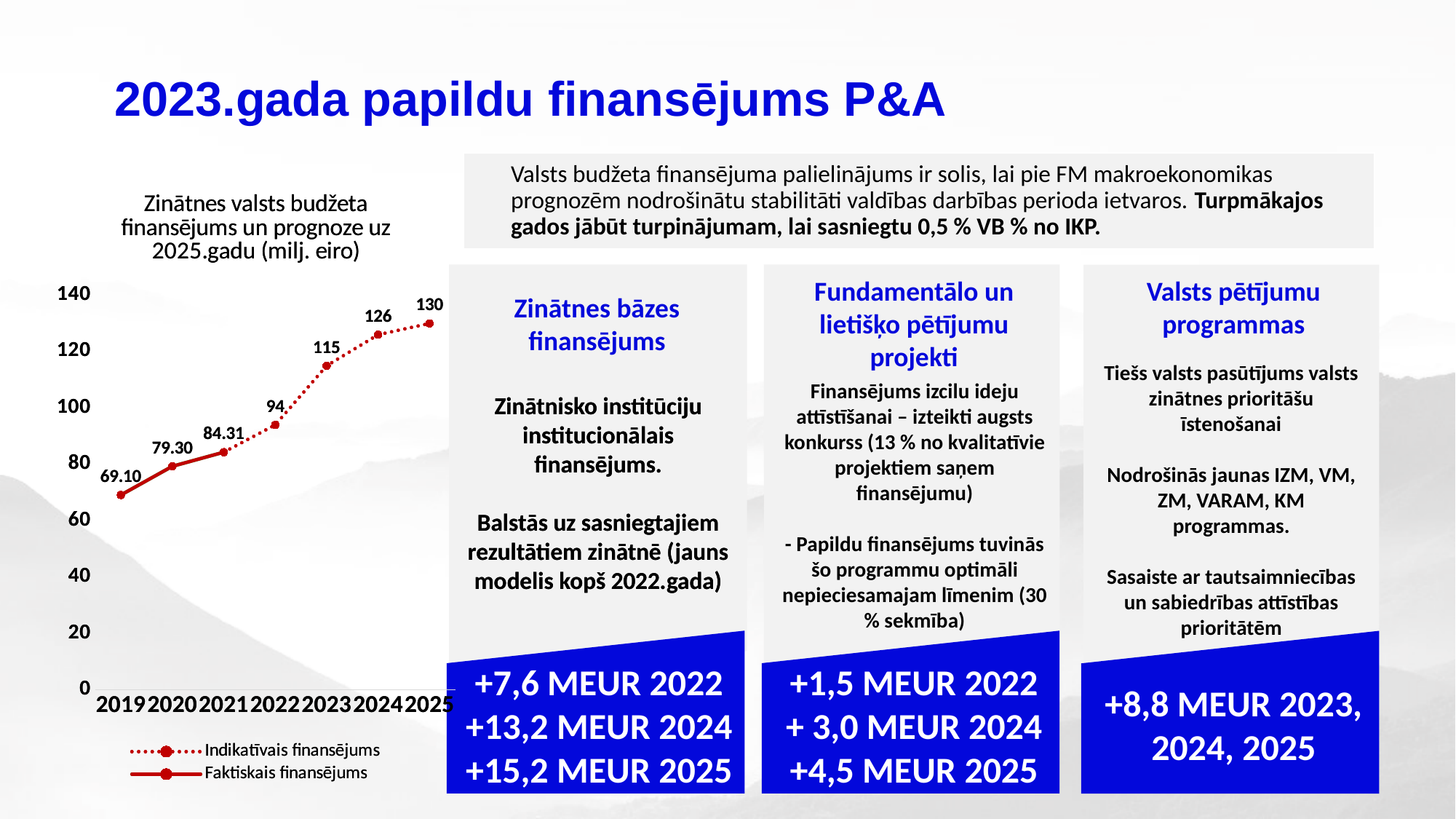

2023.gada papildu finansējums P&A
Valsts budžeta finansējuma palielinājums ir solis, lai pie FM makroekonomikas prognozēm nodrošinātu stabilitāti valdības darbības perioda ietvaros. Turpmākajos gados jābūt turpinājumam, lai sasniegtu 0,5 % VB % no IKP.

Valsts budžeta finansējuma palielinājums ir solis, lai pie FM makroekonomikas prognozēm nodrošinātu stabilitāti valdības darbības perioda ietvaros. Turpmākajos gados jābūt turpinājumam, lai sasniegtu 0,5 % VB % no IKP.

### Chart: Zinātnes valsts budžeta finansējums un prognoze uz 2025.gadu (milj. eiro)

| Category |  |  |
|---|---|---|
| 2019 | None | 69.1 |
| 2020 | None | 79.3 |
| 2021 | 84.31 | 84.31 |
| 2022 | 94.0 | None |
| 2023 | 115.0 | None |
| 2024 | 126.0 | None |
| 2025 | 130.0 | None |

### Chart: Zinātnes valsts budžeta finansējums un prognoze uz 2025.gadu (milj. eiro)

| Category |  |  |
|---|---|---|
| 2019 | None | 69.1 |
| 2020 | None | 79.3 |
| 2021 | 84.31 | 84.31 |
| 2022 | 94.0 | None |
| 2023 | 115.0 | None |
| 2024 | 126.0 | None |
| 2025 | 130.0 | None |

Fundamentālo un lietišķo pētījumu projekti
Valsts pētījumu programmas
Zinātnes bāzes finansējums
Tiešs valsts pasūtījums valsts zinātnes prioritāšu īstenošanai

Nodrošinās jaunas IZM, VM, ZM, VARAM, KM programmas.

Sasaiste ar tautsaimniecības un sabiedrības attīstības prioritātēm
Finansējums izcilu ideju attīstīšanai – izteikti augsts konkurss (13 % no kvalitatīvie projektiem saņem finansējumu)

- Papildu finansējums tuvinās šo programmu optimāli nepieciesamajam līmenim (30 % sekmība)
Zinātnisko institūciju institucionālais finansējums.

Balstās uz sasniegtajiem rezultātiem zinātnē (jauns modelis kopš 2022.gada)
Zinātnisko institūciju institucionālais finansējums.

Balstās uz sasniegtajiem rezultātiem zinātnē (jauns modelis kopš 2022.gada)

+7,6 MEUR 2022
+13,2 MEUR 2024
+15,2 MEUR 2025
+1,5 MEUR 2022
+ 3,0 MEUR 2024
+4,5 MEUR 2025
+8,8 MEUR 2023,
2024, 2025